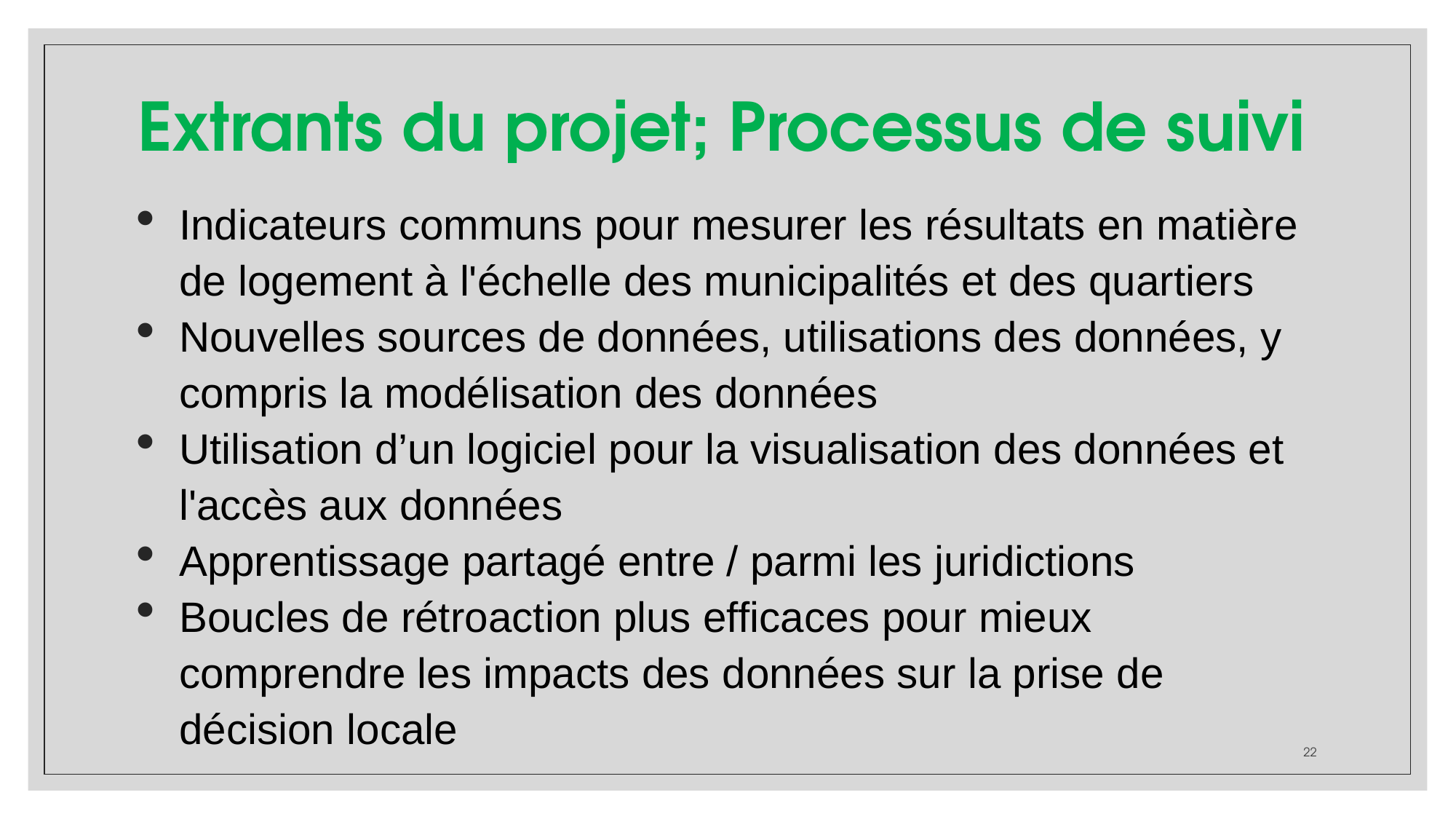

# Extrants du projet; Processus de suivi
Indicateurs communs pour mesurer les résultats en matière de logement à l'échelle des municipalités et des quartiers
Nouvelles sources de données, utilisations des données, y compris la modélisation des données
Utilisation d’un logiciel pour la visualisation des données et l'accès aux données
Apprentissage partagé entre / parmi les juridictions
Boucles de rétroaction plus efficaces pour mieux comprendre les impacts des données sur la prise de décision locale

22